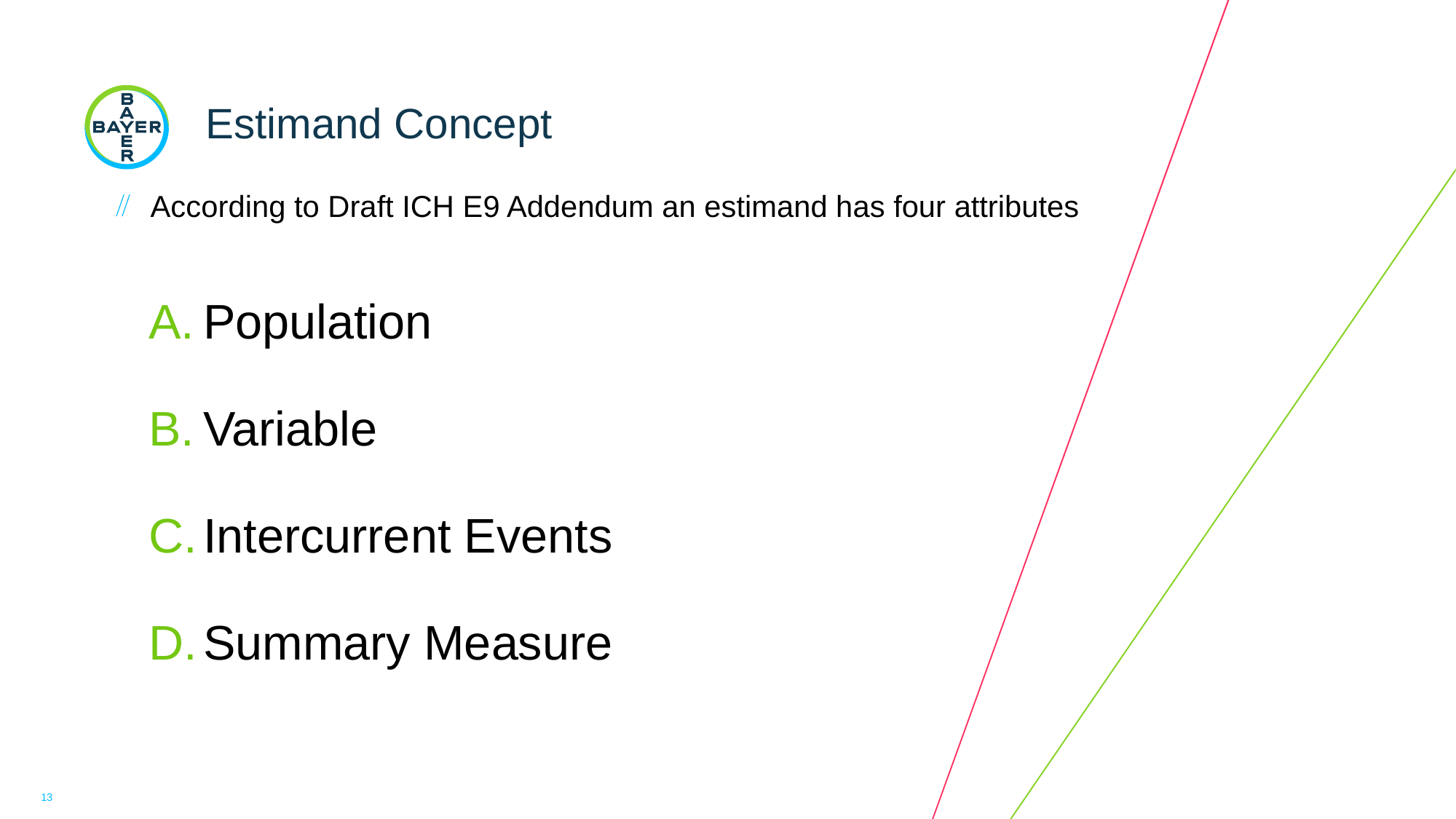

# Estimand Concept
According to Draft ICH E9 Addendum an estimand has four attributes

Population

Variable

Intercurrent Events

Summary Measure

13